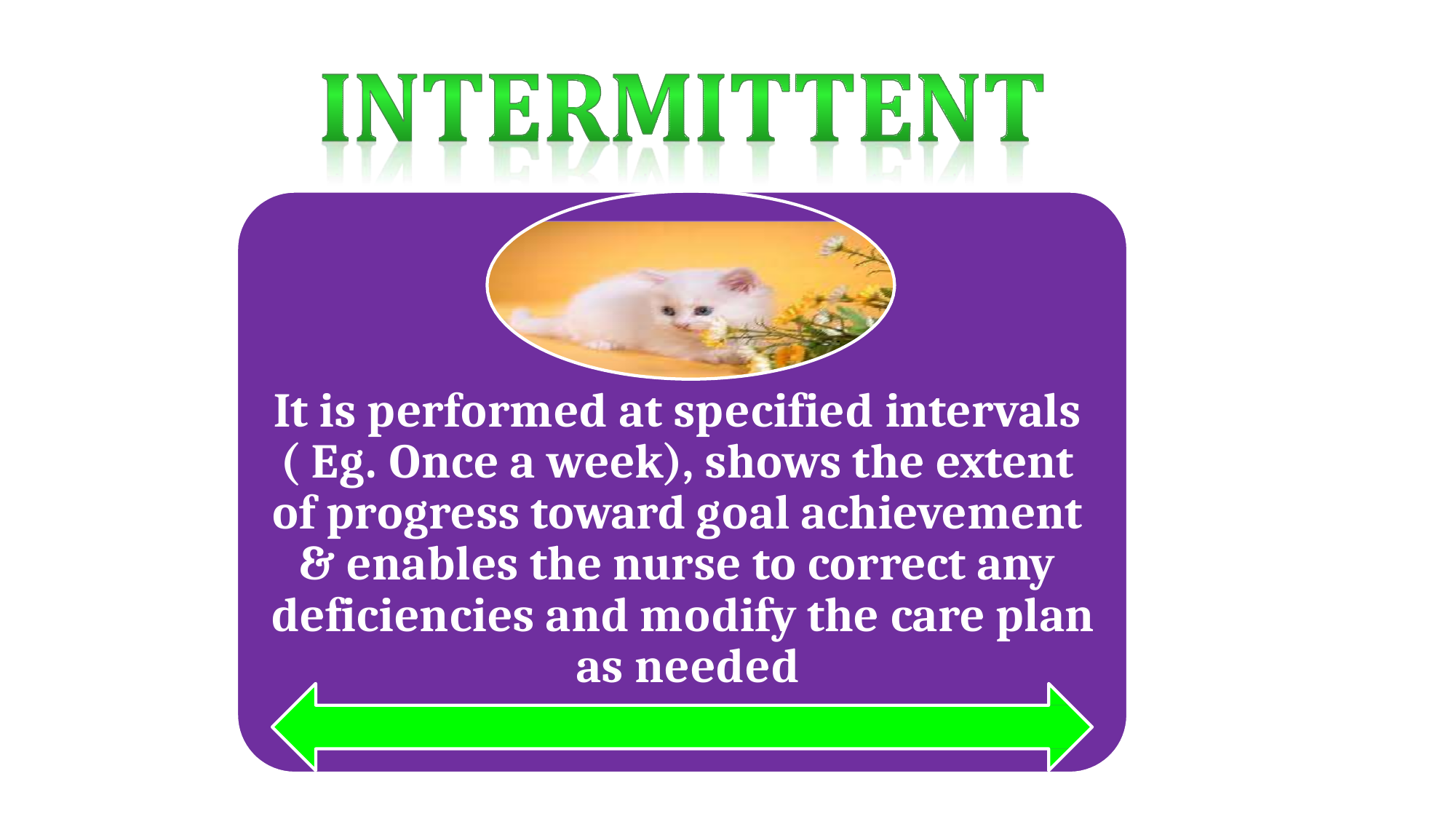

It is performed at specified intervals  ( Eg. Once a week), shows the extent  of progress toward goal achievement  & enables the nurse to correct any  deficiencies and modify the care plan  as needed